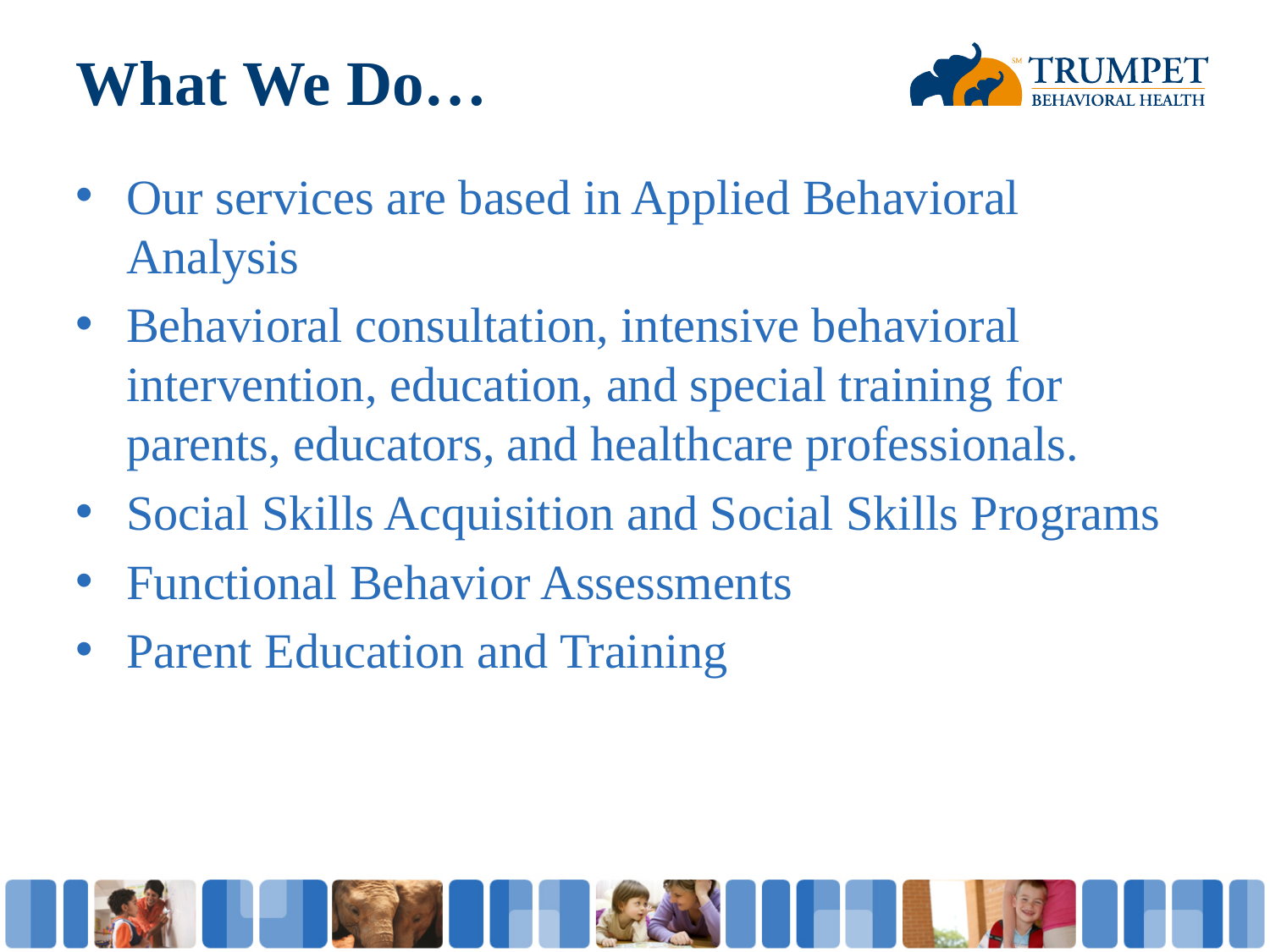

# What We Do…
Our services are based in Applied Behavioral Analysis
Behavioral consultation, intensive behavioral intervention, education, and special training for parents, educators, and healthcare professionals.
Social Skills Acquisition and Social Skills Programs
Functional Behavior Assessments
Parent Education and Training